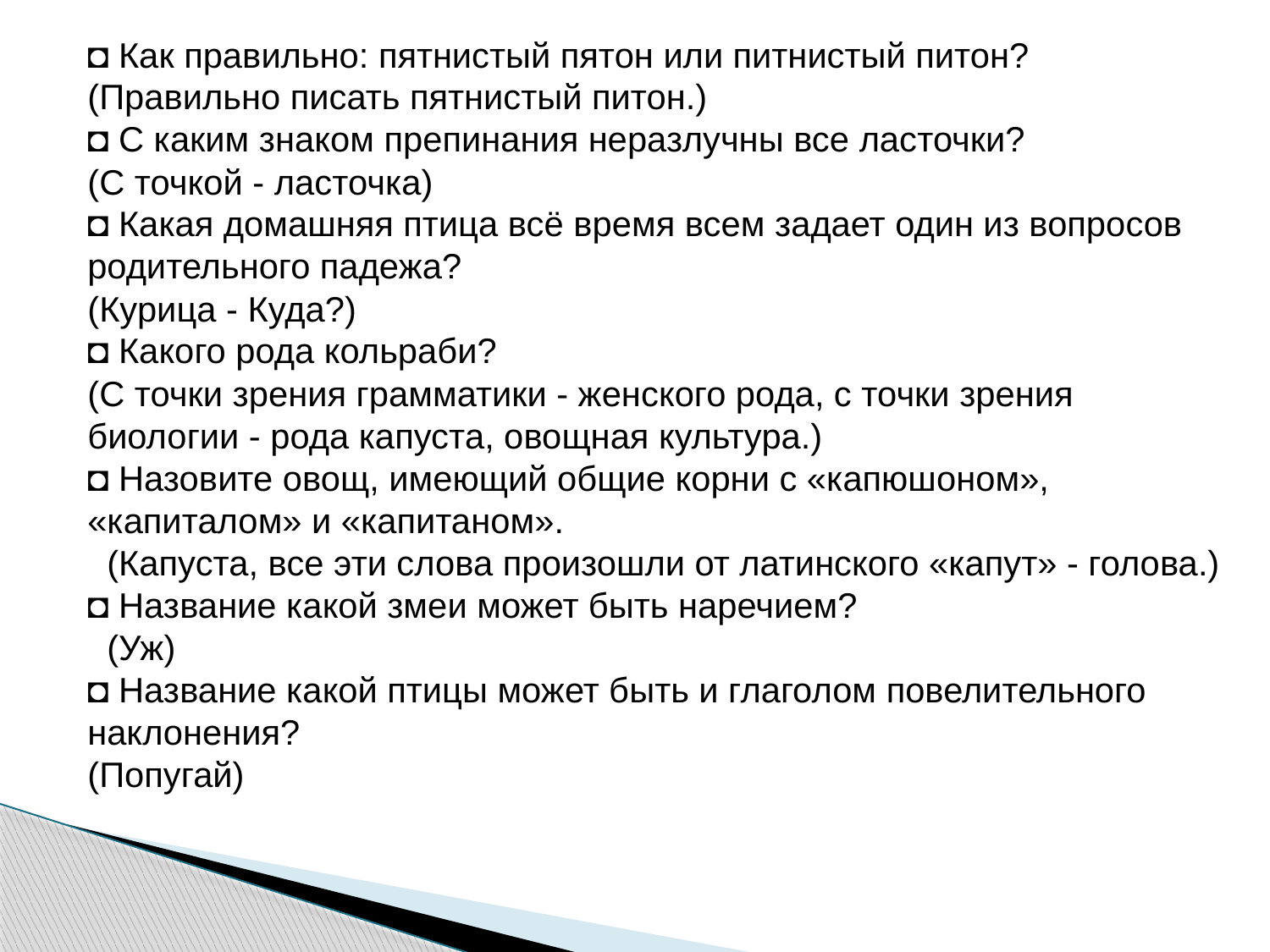

◘ Как правильно: пятнистый пятон или питнистый питон?
(Правильно писать пятнистый питон.)
◘ С каким знаком препинания неразлучны все ласточки?
(С точкой - ласточка)
◘ Какая домашняя птица всё время всем задает один из вопросов родительного падежа?
(Курица - Куда?)
◘ Какого рода кольраби?
(С точки зрения грамматики - женского рода, с точки зрения биологии - рода капуста, овощная культура.)
◘ Назовите овощ, имеющий общие корни с «капюшоном», «капиталом» и «капитаном».
  (Капуста, все эти слова произошли от латинского «капут» - голова.)
◘ Название какой змеи может быть наречием?
  (Уж)
◘ Название какой птицы может быть и глаголом повелительного наклонения?
(Попугай)